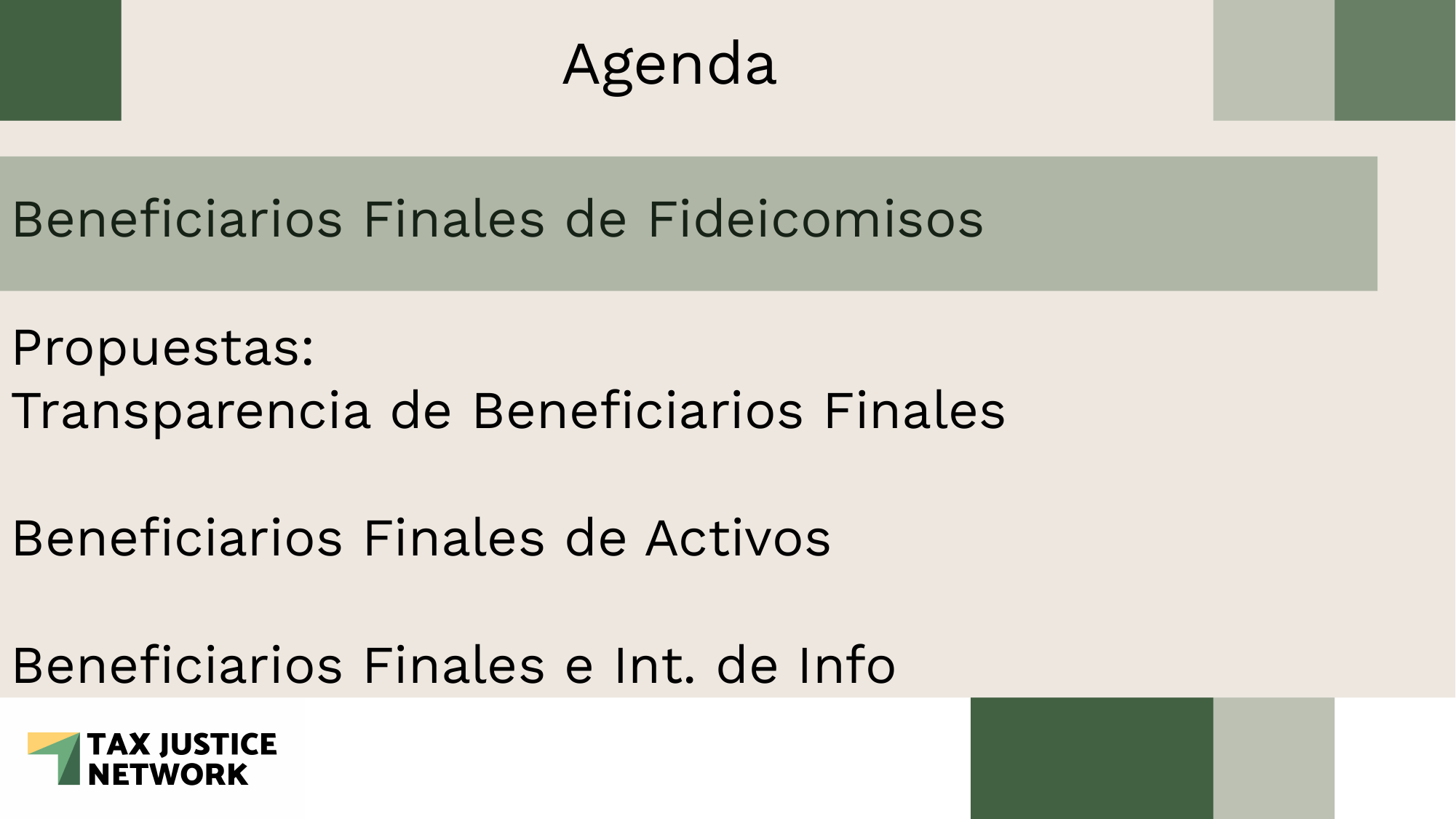

Agenda

Beneficiarios Finales de Fideicomisos

Propuestas:
Transparencia de Beneficiarios Finales

Beneficiarios Finales de Activos

Beneficiarios Finales e Int. de Info